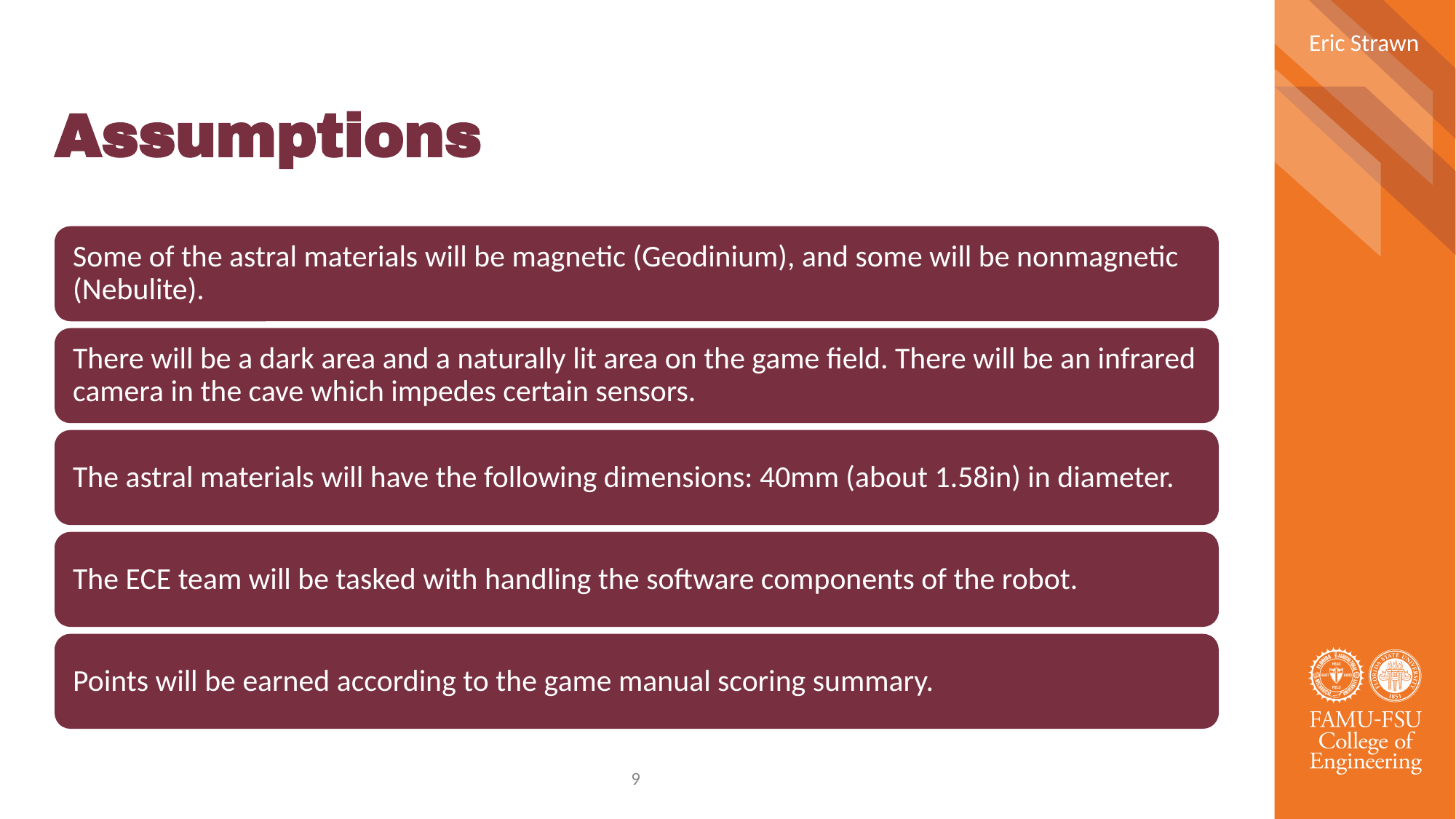

Eric Strawn
# Assumptions
Some of the astral materials will be magnetic (Geodinium), and some will be nonmagnetic (Nebulite).
There will be a dark area and a naturally lit area on the game field. There will be an infrared camera in the cave which impedes certain sensors.
The astral materials will have the following dimensions: 40mm (about 1.58in) in diameter.
The ECE team will be tasked with handling the software components of the robot.
Points will be earned according to the game manual scoring summary.

9